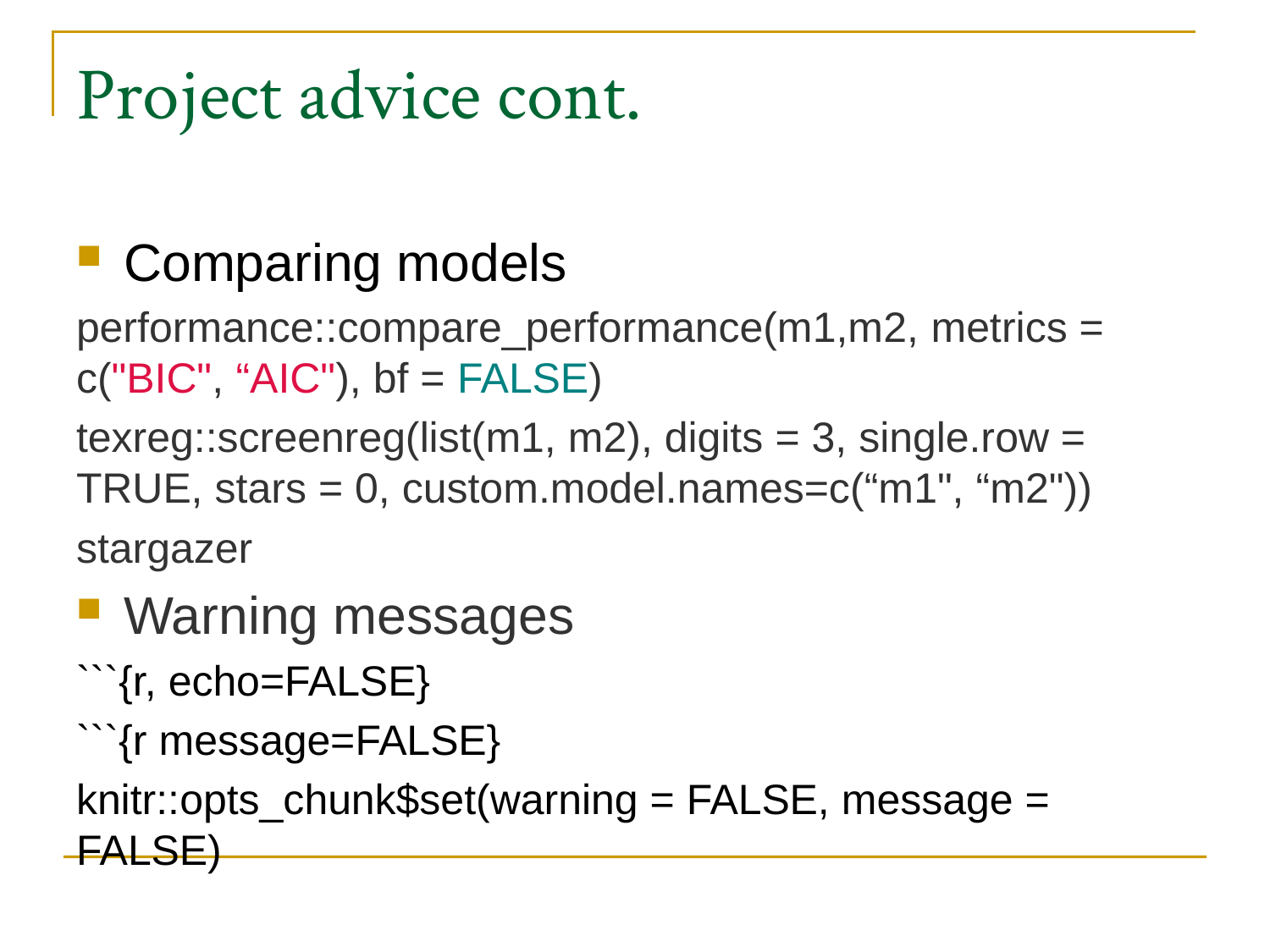

# Project advice cont.
Comparing models
performance::compare_performance(m1,m2, metrics = c("BIC", “AIC"), bf = FALSE)
texreg::screenreg(list(m1, m2), digits = 3, single.row = TRUE, stars = 0, custom.model.names=c(“m1", “m2"))
stargazer
Warning messages
```{r, echo=FALSE}
```{r message=FALSE}
knitr::opts_chunk$set(warning = FALSE, message = FALSE)